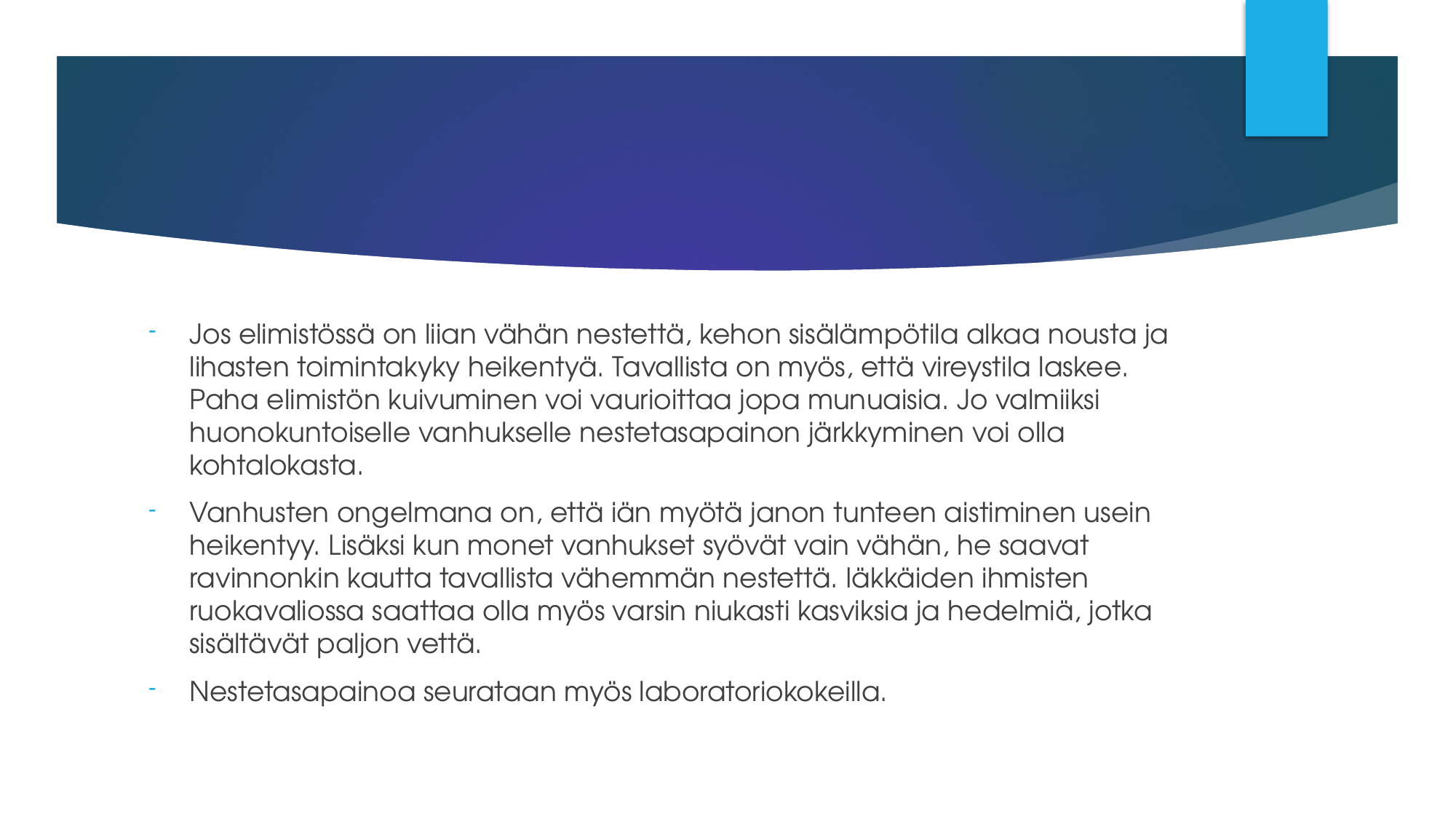

#
Jos elimistössä on liian vähän nestettä, kehon sisälämpötila alkaa nousta ja lihasten toimintakyky heikentyä. Tavallista on myös, että vireystila laskee. Paha elimistön kuivuminen voi vaurioittaa jopa munuaisia. Jo valmiiksi huonokuntoiselle vanhukselle nestetasapainon järkkyminen voi olla kohtalokasta.
Vanhusten ongelmana on, että iän myötä janon tunteen aistiminen usein heikentyy. Lisäksi kun monet vanhukset syövät vain vähän, he saavat ravinnonkin kautta tavallista vähemmän nestettä. Iäkkäiden ihmisten ruokavaliossa saattaa olla myös varsin niukasti kasviksia ja hedelmiä, jotka sisältävät paljon vettä.
Nestetasapainoa seurataan myös laboratoriokokeilla.